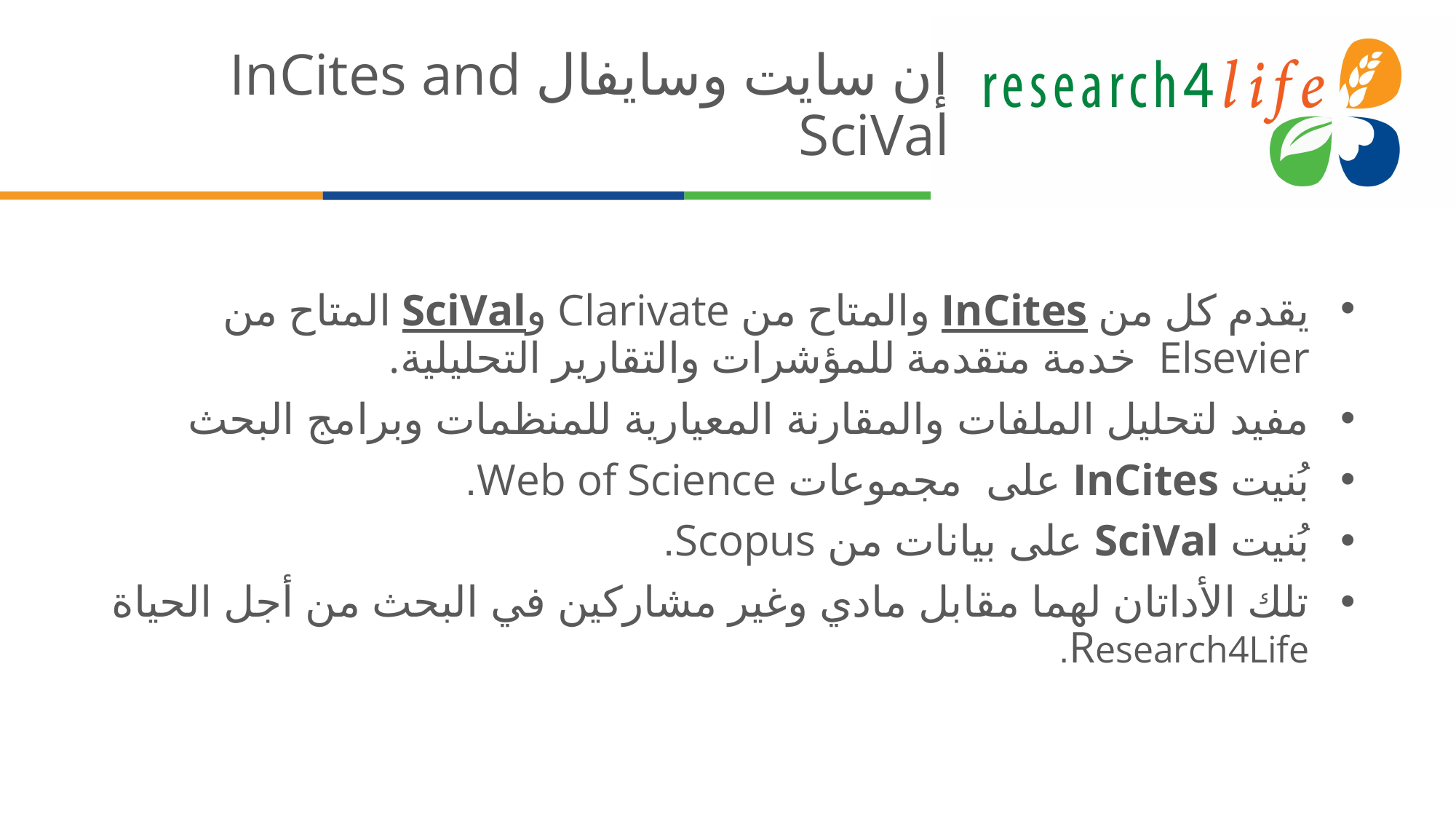

# إن سايت وسايفال InCites and SciVal
يقدم كل من InCites والمتاح من Clarivate وSciVal المتاح من Elsevier  خدمة متقدمة للمؤشرات والتقارير التحليلية.
مفيد لتحليل الملفات والمقارنة المعيارية للمنظمات وبرامج البحث
بُنيت InCites على  مجموعات Web of Science.
بُنيت SciVal على بيانات من Scopus.
تلك الأداتان لهما مقابل مادي وغير مشاركين في البحث من أجل الحياة Research4Life.